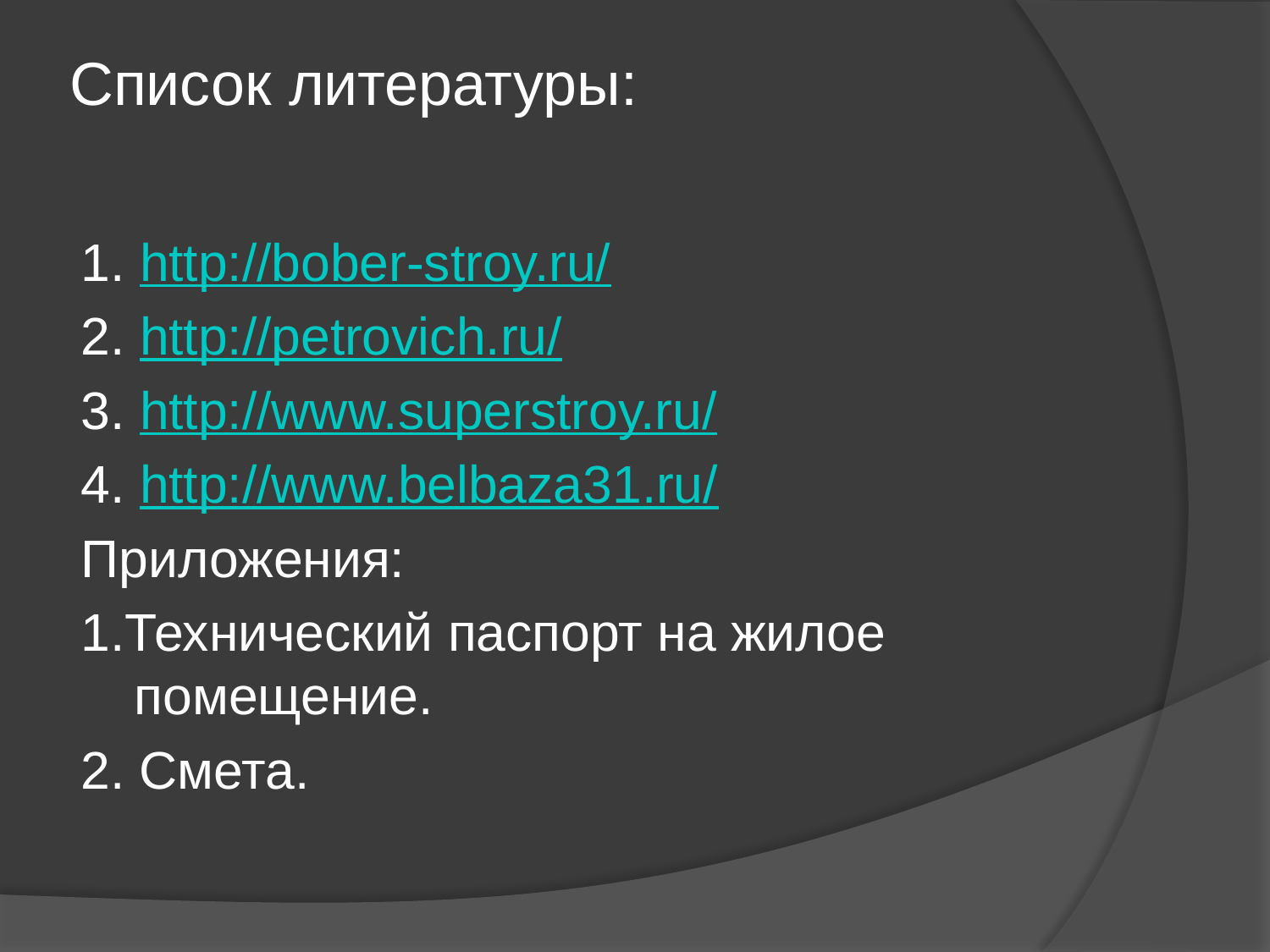

# Список литературы:
1. http://bober-stroy.ru/
2. http://petrovich.ru/
3. http://www.superstroy.ru/
4. http://www.belbaza31.ru/
Приложения:
1.Технический паспорт на жилое помещение.
2. Смета.